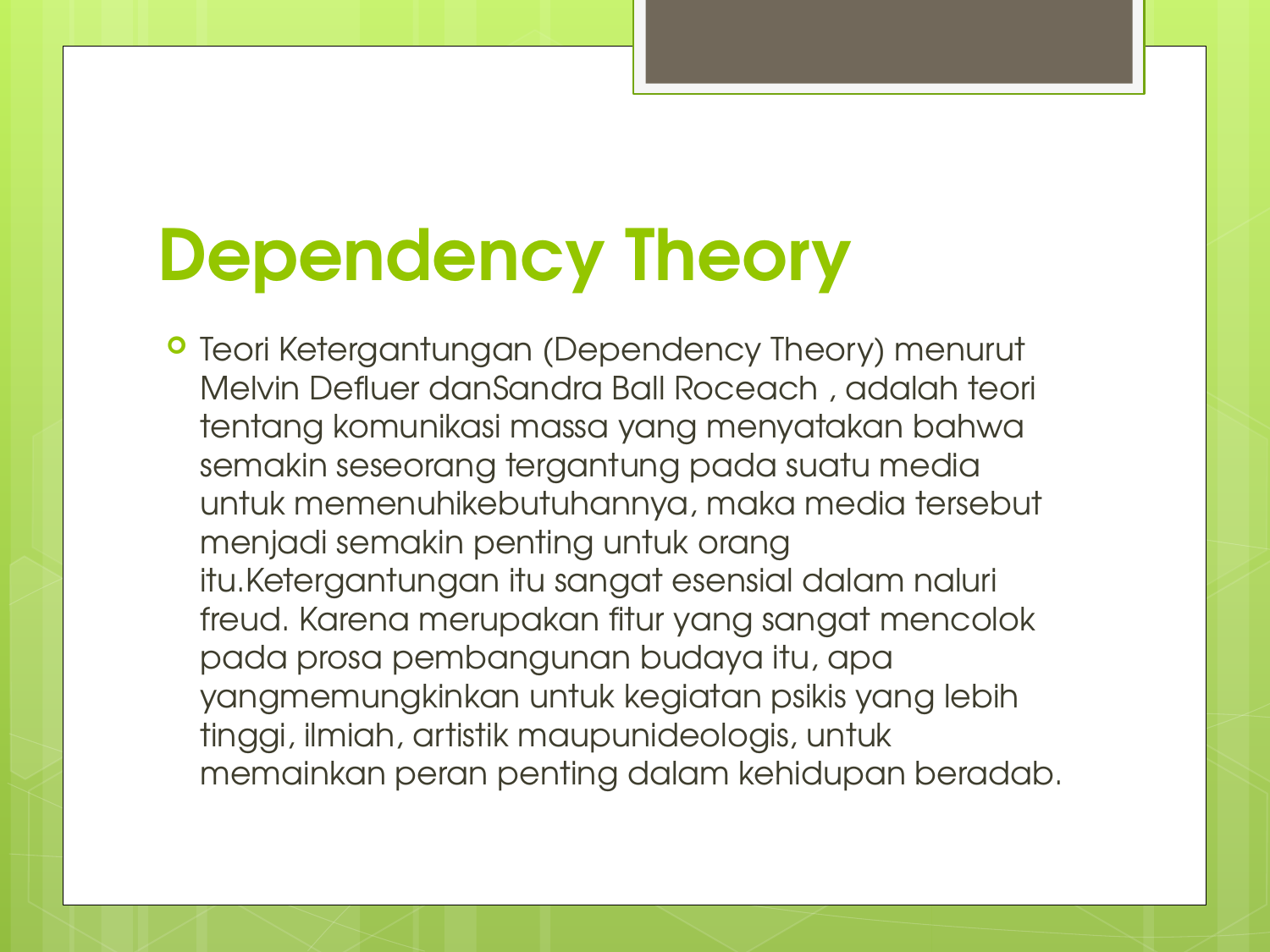

# Dependency Theory
Teori Ketergantungan (Dependency Theory) menurut Melvin Defluer danSandra Ball Roceach , adalah teori tentang komunikasi massa yang menyatakan bahwa semakin seseorang tergantung pada suatu media untuk memenuhikebutuhannya, maka media tersebut menjadi semakin penting untuk orang itu.Ketergantungan itu sangat esensial dalam naluri freud. Karena merupakan fitur yang sangat mencolok pada prosa pembangunan budaya itu, apa yangmemungkinkan untuk kegiatan psikis yang lebih tinggi, ilmiah, artistik maupunideologis, untuk memainkan peran penting dalam kehidupan beradab.